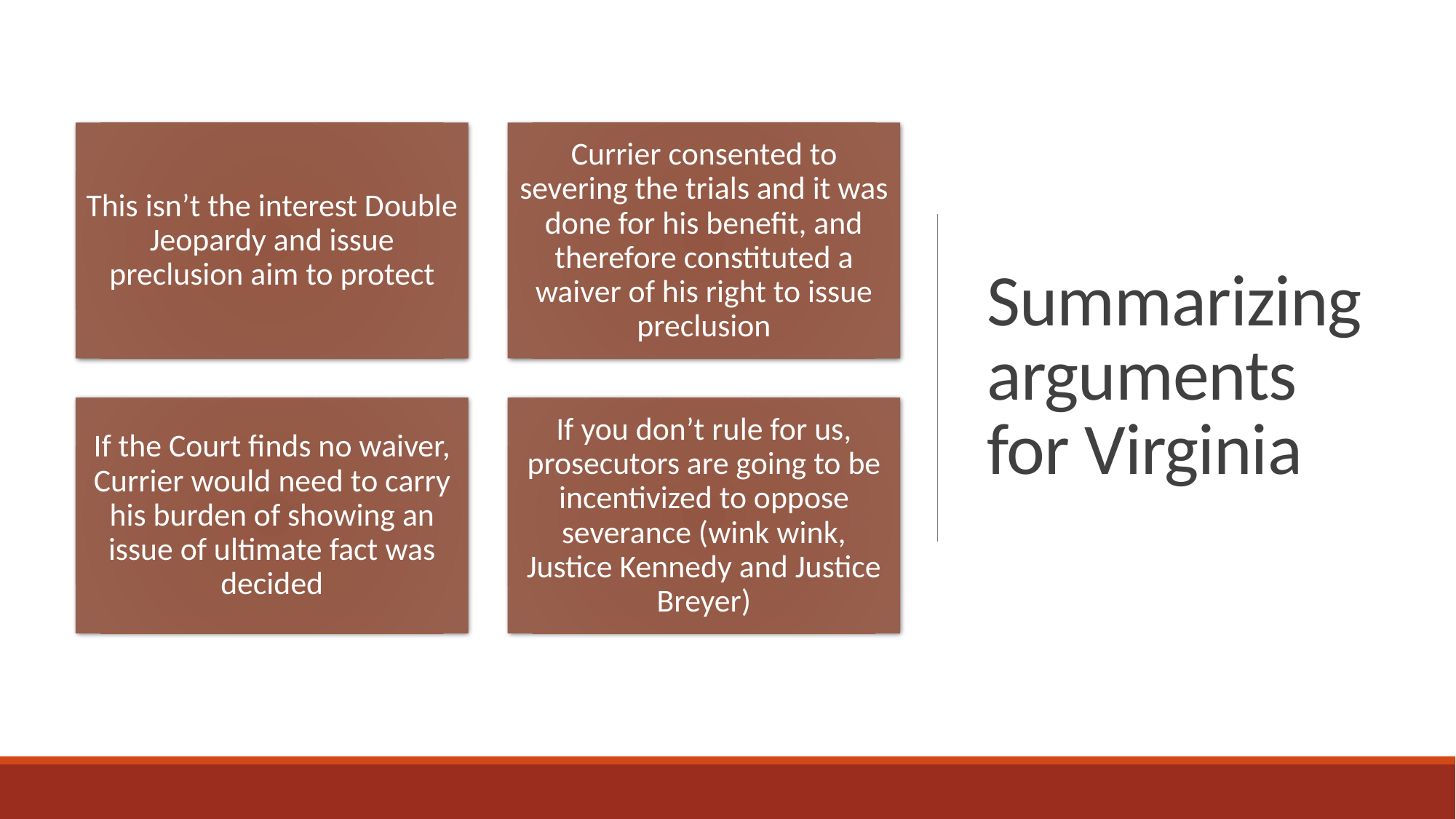

# Summarizing arguments for Virginia
This isn’t the interest Double Jeopardy and issue preclusion aim to protect
Currier consented to severing the trials and it was done for his benefit, and therefore constituted a waiver of his right to issue preclusion
If the Court finds no waiver, Currier would need to carry his burden of showing an issue of ultimate fact was decided
If you don’t rule for us, prosecutors are going to be incentivized to oppose severance (wink wink, Justice Kennedy and Justice Breyer)